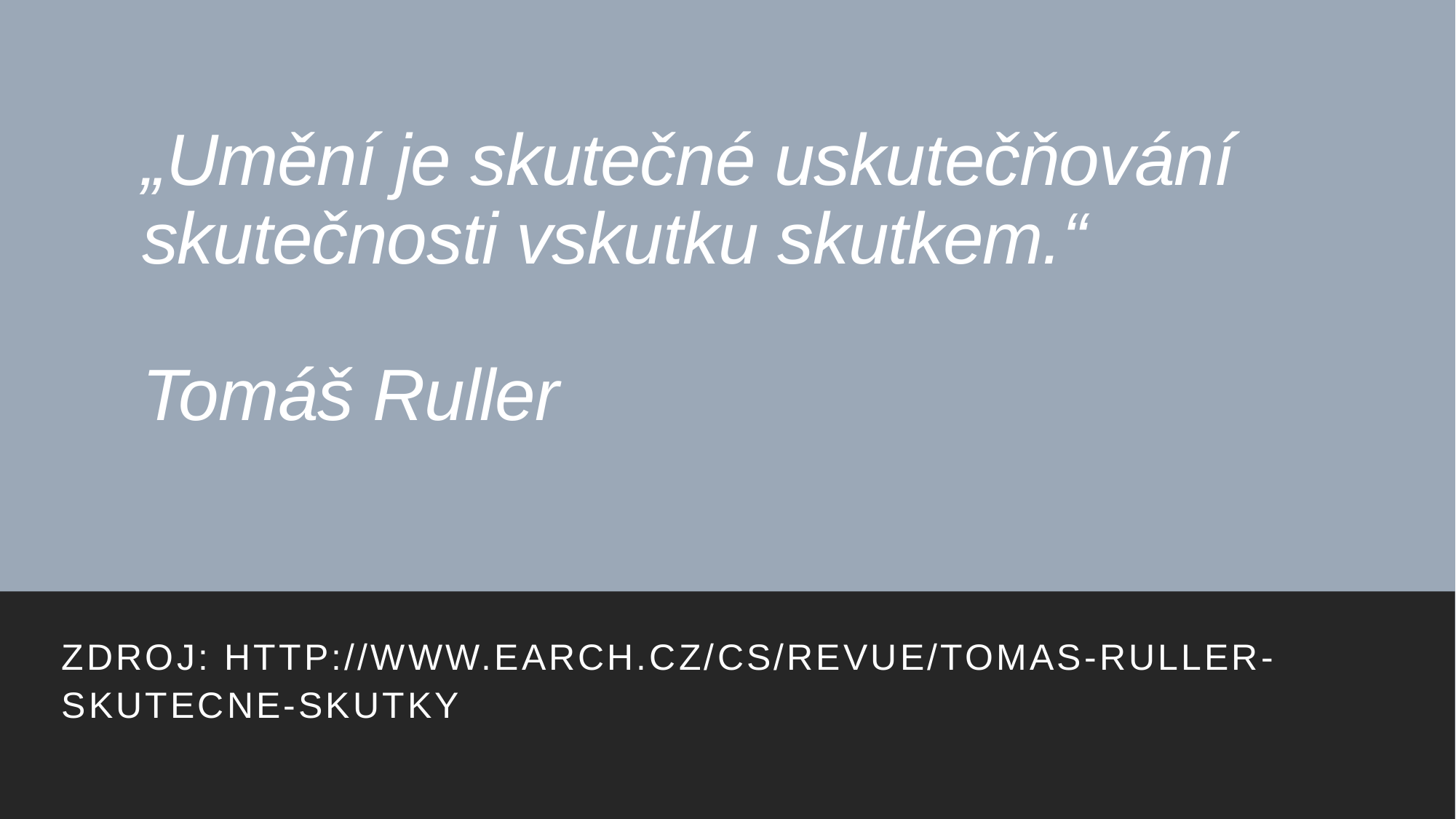

# „Umění je skutečné uskutečňování skutečnosti vskutku skutkem.“ Tomáš Ruller

Zdroj: http://www.earch.cz/cs/revue/tomas-ruller-skutecne-skutky